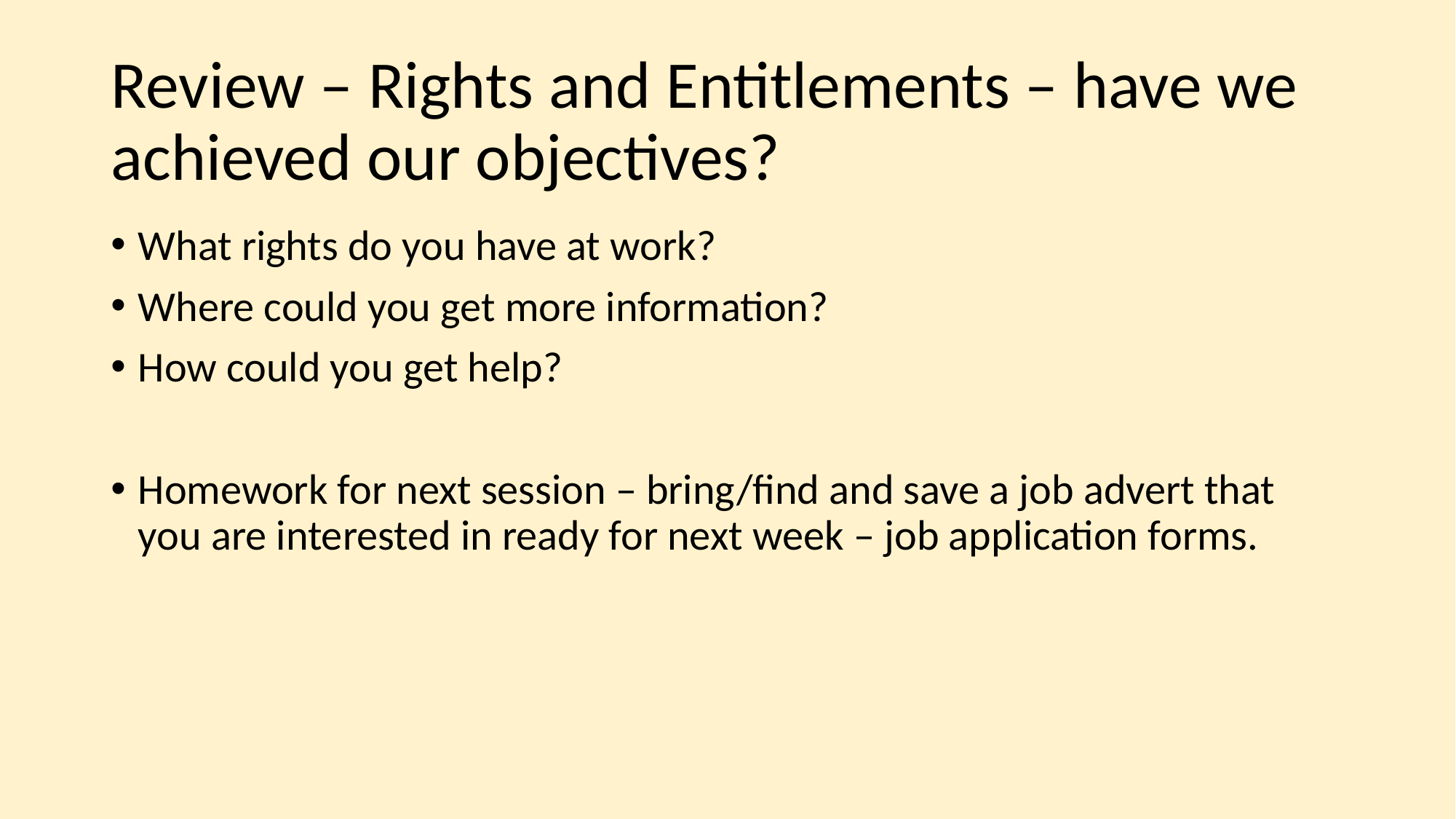

# Review – Rights and Entitlements – have we achieved our objectives?
What rights do you have at work?
Where could you get more information?
How could you get help?

Homework for next session – bring/find and save a job advert that you are interested in ready for next week – job application forms.